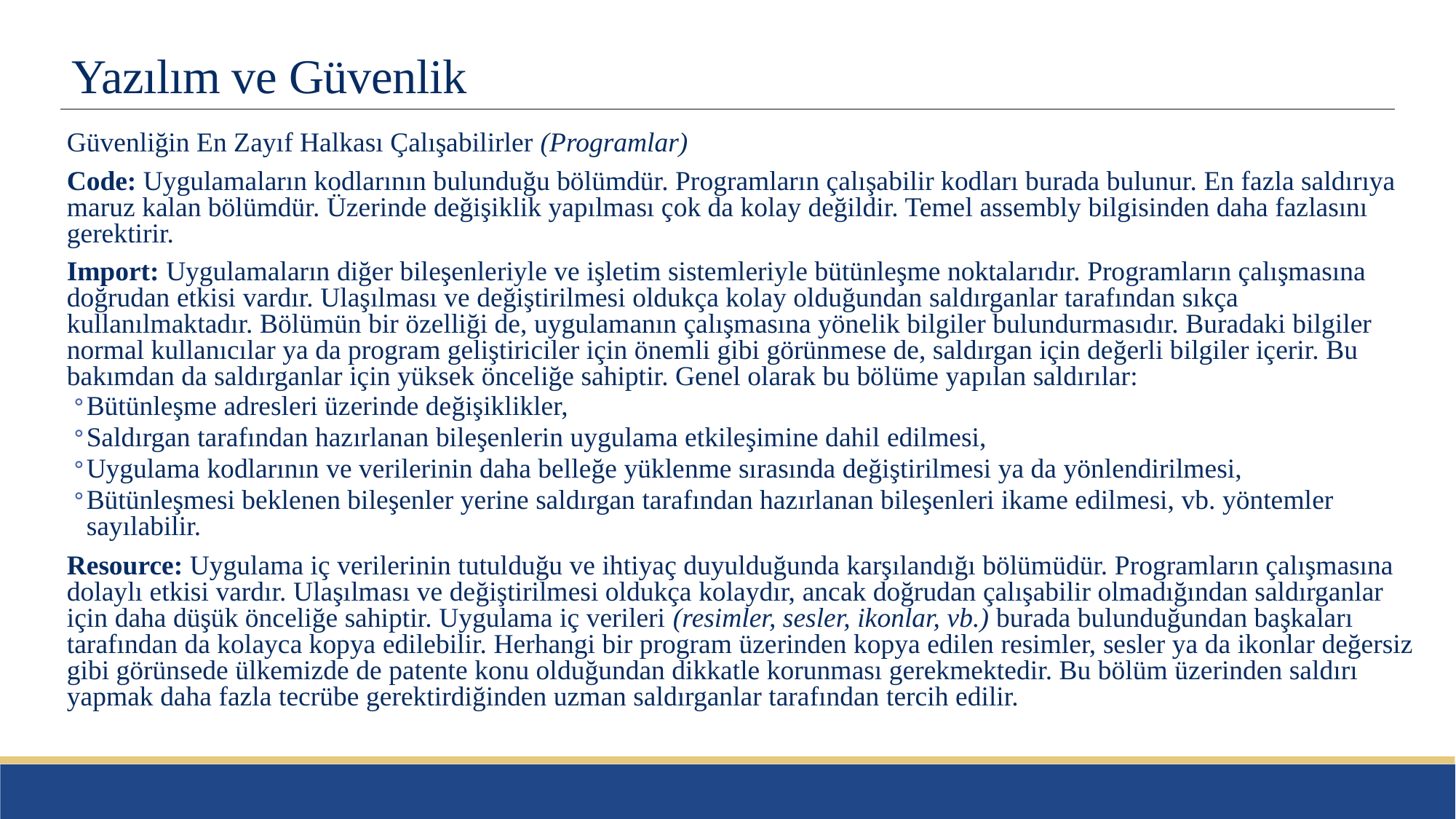

# Yazılım ve Güvenlik
Güvenliğin En Zayıf Halkası Çalışabilirler (Programlar)
Code: Uygulamaların kodlarının bulunduğu bölümdür. Programların çalışabilir kodları burada bulunur. En fazla saldırıya maruz kalan bölümdür. Üzerinde değişiklik yapılması çok da kolay değildir. Temel assembly bilgisinden daha fazlasını gerektirir.
Import: Uygulamaların diğer bileşenleriyle ve işletim sistemleriyle bütünleşme noktalarıdır. Programların çalışmasına doğrudan etkisi vardır. Ulaşılması ve değiştirilmesi oldukça kolay olduğundan saldırganlar tarafından sıkça kullanılmaktadır. Bölümün bir özelliği de, uygulamanın çalışmasına yönelik bilgiler bulundurmasıdır. Buradaki bilgiler normal kullanıcılar ya da program geliştiriciler için önemli gibi görünmese de, saldırgan için değerli bilgiler içerir. Bu bakımdan da saldırganlar için yüksek önceliğe sahiptir. Genel olarak bu bölüme yapılan saldırılar:
Bütünleşme adresleri üzerinde değişiklikler,
Saldırgan tarafından hazırlanan bileşenlerin uygulama etkileşimine dahil edilmesi,
Uygulama kodlarının ve verilerinin daha belleğe yüklenme sırasında değiştirilmesi ya da yönlendirilmesi,
Bütünleşmesi beklenen bileşenler yerine saldırgan tarafından hazırlanan bileşenleri ikame edilmesi, vb. yöntemler sayılabilir.
Resource: Uygulama iç verilerinin tutulduğu ve ihtiyaç duyulduğunda karşılandığı bölümüdür. Programların çalışmasına dolaylı etkisi vardır. Ulaşılması ve değiştirilmesi oldukça kolaydır, ancak doğrudan çalışabilir olmadığından saldırganlar için daha düşük önceliğe sahiptir. Uygulama iç verileri (resimler, sesler, ikonlar, vb.) burada bulunduğundan başkaları tarafından da kolayca kopya edilebilir. Herhangi bir program üzerinden kopya edilen resimler, sesler ya da ikonlar değersiz gibi görünsede ülkemizde de patente konu olduğundan dikkatle korunması gerekmektedir. Bu bölüm üzerinden saldırı yapmak daha fazla tecrübe gerektirdiğinden uzman saldırganlar tarafından tercih edilir.